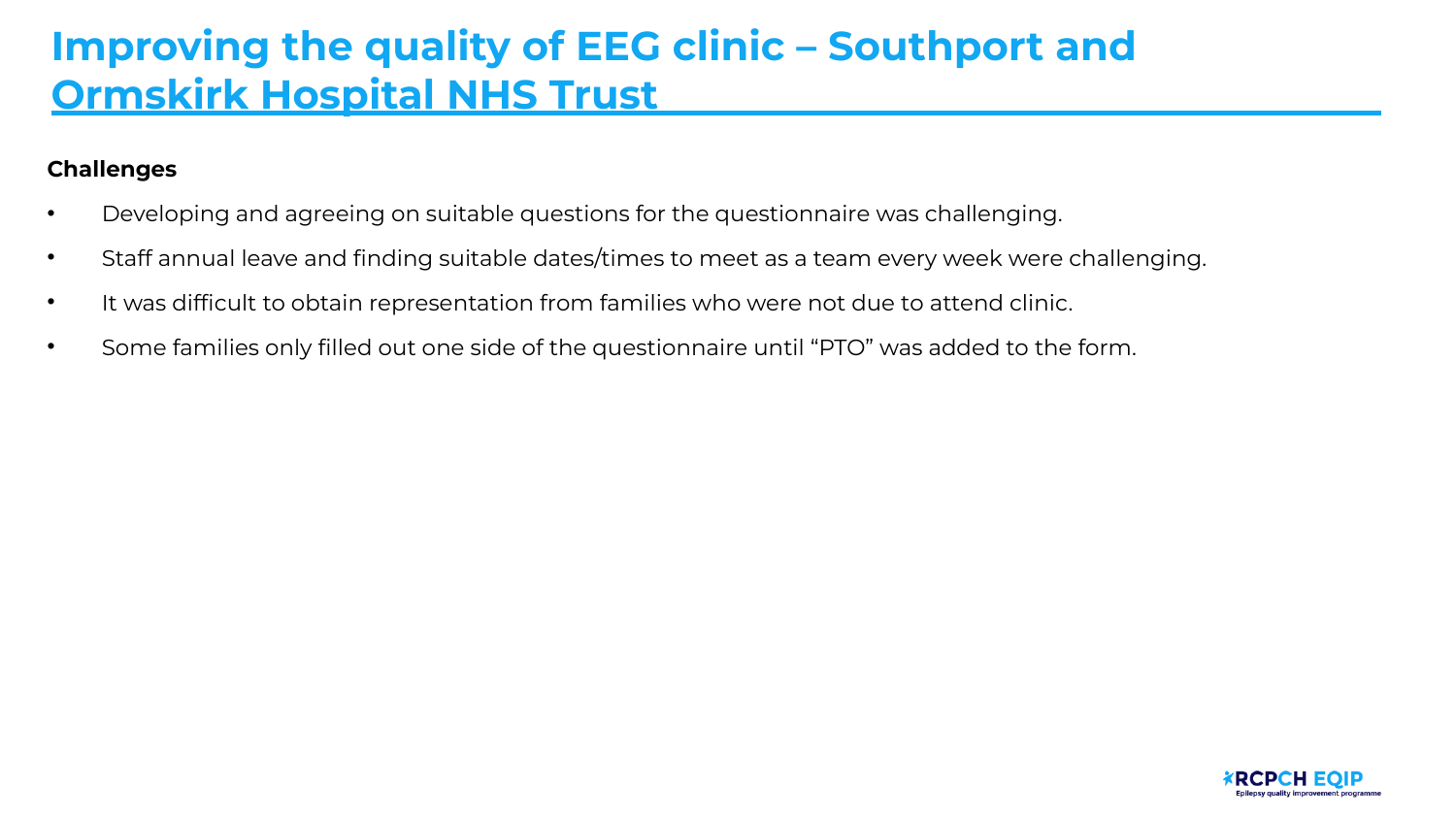

# Improving the quality of EEG clinic – Southport and Ormskirk Hospital NHS Trust
Challenges
Developing and agreeing on suitable questions for the questionnaire was challenging.
Staff annual leave and finding suitable dates/times to meet as a team every week were challenging.
It was difficult to obtain representation from families who were not due to attend clinic.
Some families only filled out one side of the questionnaire until “PTO” was added to the form.